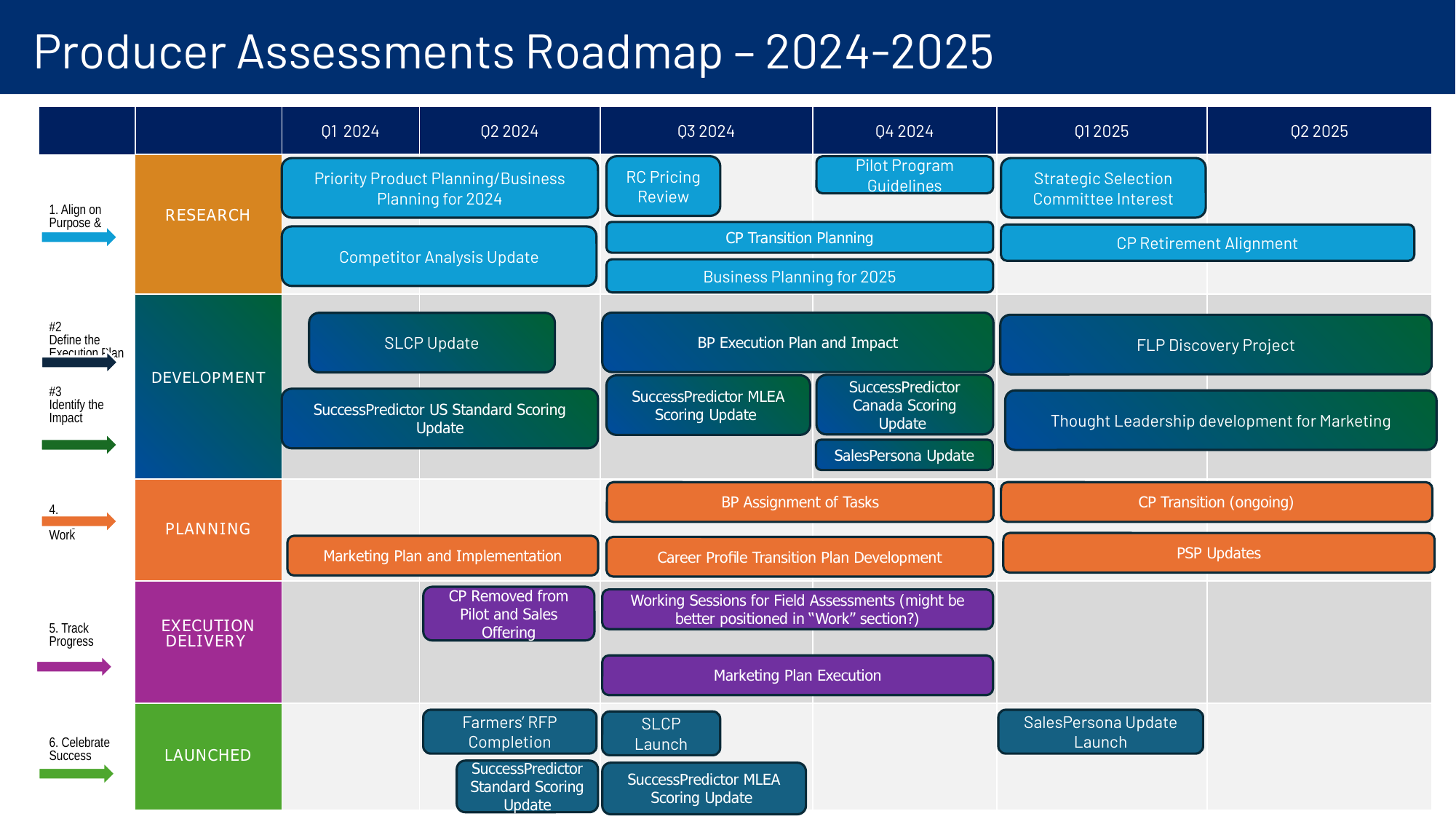

# Producer Assessments Roadmap – 2024-2025
|  |  | Q1 2024 | Q2 2024 | Q3 2024 | Q4 2024 | Q1 2025 | Q2 2025 |
| --- | --- | --- | --- | --- | --- | --- | --- |
| 1. Align on Purpose & Goals | RESEARCH |  |  |  |  |  |  |
| #2 Define the Execution Plan #3 Identify the Impact | DEVELOPMENT |  |  |  |  |  |  |
| 4. Assign The Work | PLANNING |  |  |  |  |  |  |
| 5. Track Progress | EXECUTION DELIVERY |  |  |  |  |  |  |
| 6. Celebrate Success | LAUNCHED |  |  |  |  |  |  |
Pilot Program Guidelines
RC Pricing
Review
Strategic Selection Committee Interest
Priority Product Planning/Business Planning for 2024
CP Transition Planning
CP Retirement Alignment

Competitor Analysis Update
Business Planning for 2025
BP Execution Plan and Impact
SLCP Update
FLP Discovery Project

SuccessPredictor Canada Scoring Update
SuccessPredictor MLEA Scoring Update
SuccessPredictor US Standard Scoring Update
Thought Leadership development for Marketing

SalesPersona Update
BP Assignment of Tasks
CP Transition (ongoing)

PSP Updates
Marketing Plan and Implementation
Career Profile Transition Plan Development
CP Removed from Pilot and Sales Offering
Working Sessions for Field Assessments (might be better positioned in “Work” section?)

Marketing Plan Execution
Farmers’ RFP Completion
SalesPersona Update Launch
SLCP Launch
SuccessPredictor Standard Scoring Update

SuccessPredictor MLEA Scoring Update